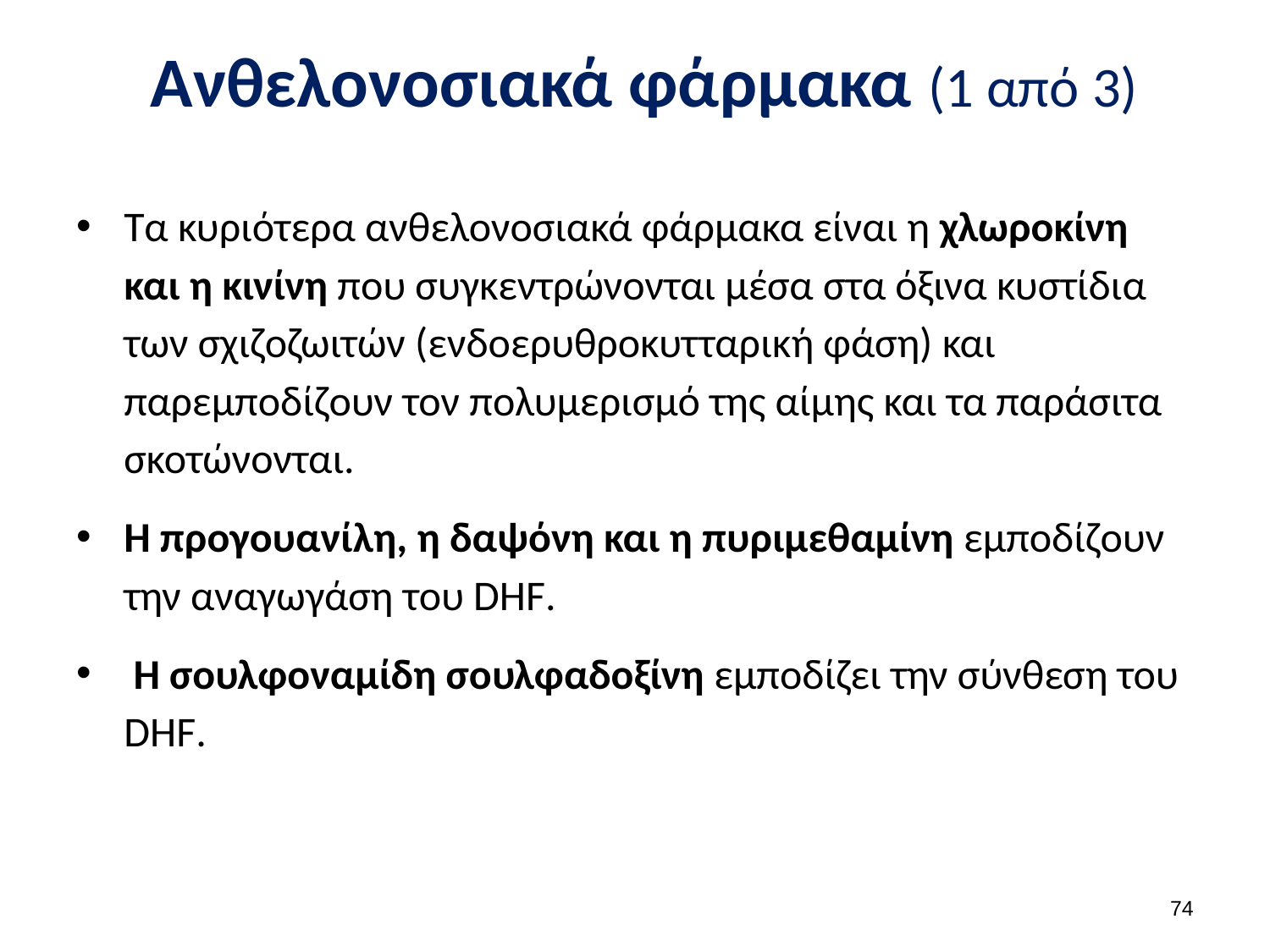

# Ανθελονοσιακά φάρμακα (1 από 3)
Τα κυριότερα ανθελονοσιακά φάρμακα είναι η χλωροκίνη και η κινίνη που συγκεντρώνονται μέσα στα όξινα κυστίδια των σχιζοζωιτών (ενδοερυθροκυτταρική φάση) και παρεμποδίζουν τον πολυμερισμό της αίμης και τα παράσιτα σκοτώνονται.
Η προγουανίλη, η δαψόνη και η πυριμεθαμίνη εμποδίζουν την αναγωγάση του DHF.
 Η σουλφοναμίδη σουλφαδοξίνη εμποδίζει την σύνθεση του DHF.
74